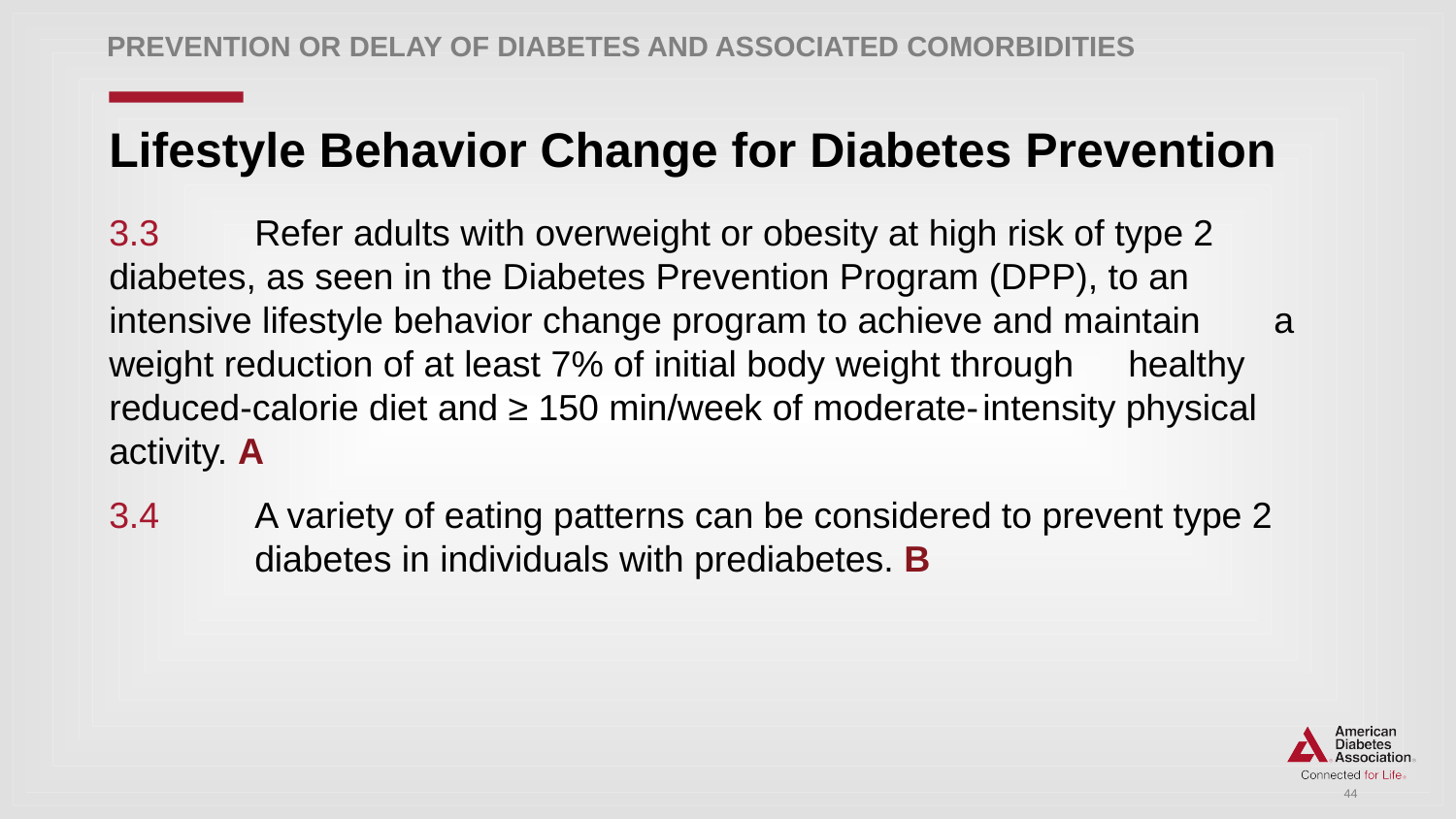

Prevention or Delay of Diabetes AND ASSOCIATED COMORBIDITIES
# Lifestyle Behavior Change for Diabetes Prevention
3.3 	Refer adults with overweight or obesity at high risk of type 2 	diabetes, as seen in the Diabetes Prevention Program (DPP), to an 	intensive lifestyle behavior change program to achieve and maintain 	a weight reduction of at least 7% of initial body weight through 	healthy reduced-calorie diet and ≥ 150 min/week of moderate-	intensity physical activity. A
3.4 	A variety of eating patterns can be considered to prevent type 2 	diabetes in individuals with prediabetes. B